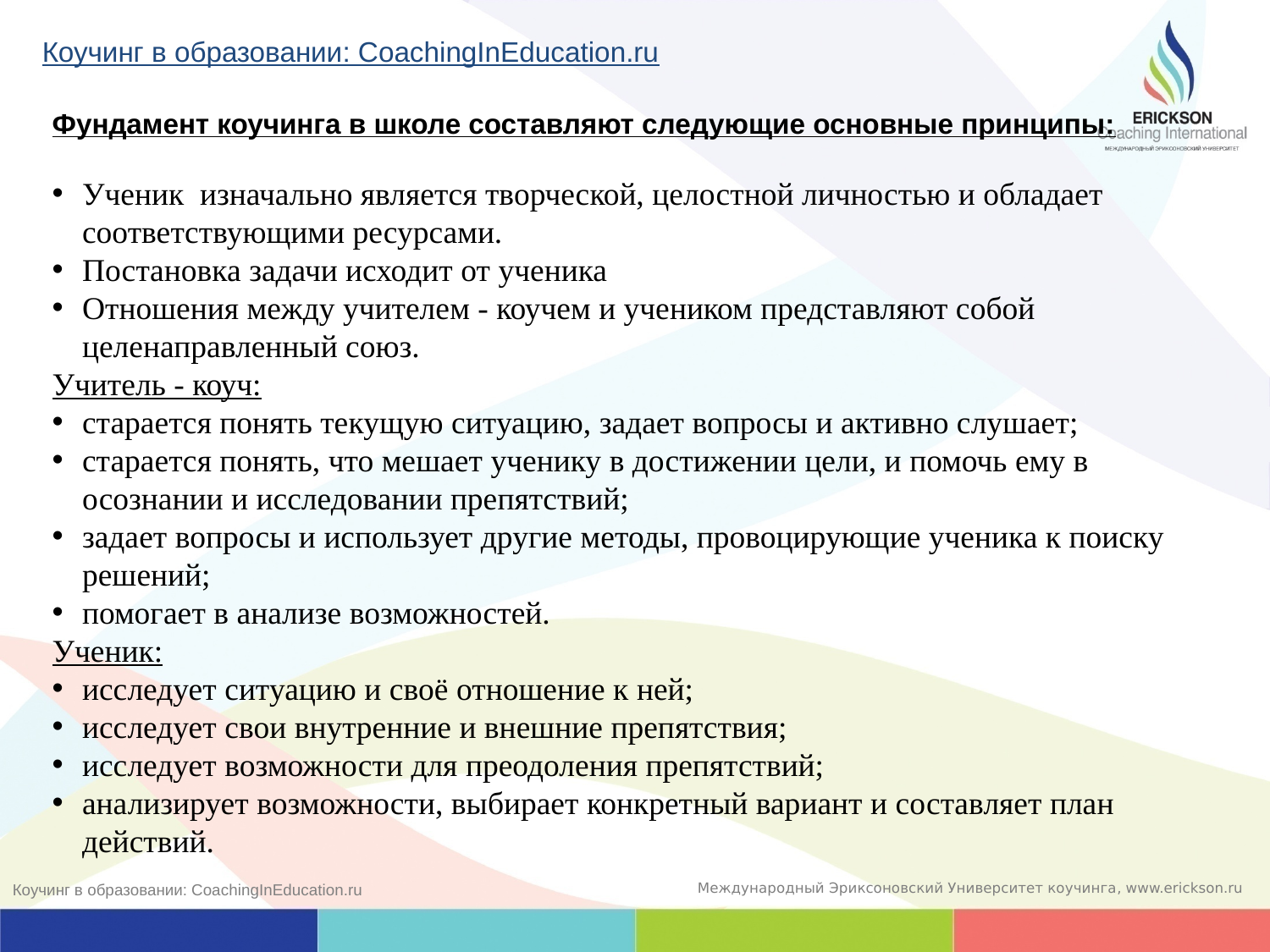

Коучинг в образовании: CoachingInEducation.ru
Фундамент коучинга в школе составляют следующие основные принципы:

Ученик  изначально является творческой, целостной личностью и обладает соответствующими ресурсами.
Постановка задачи исходит от ученика
Отношения между учителем - коучем и учеником представляют собой целенаправленный союз.
Учитель - коуч:
старается понять текущую ситуацию, задает вопросы и активно слушает;
старается понять, что мешает ученику в достижении цели, и помочь ему в осознании и исследовании препятствий;
задает вопросы и использует другие методы, провоцирующие ученика к поиску решений;
помогает в анализе возможностей.
Ученик:
исследует ситуацию и своё отношение к ней;
исследует свои внутренние и внешние препятствия;
исследует возможности для преодоления препятствий;
анализирует возможности, выбирает конкретный вариант и составляет план действий.

Коучинг в образовании: CoachingInEducation.ru